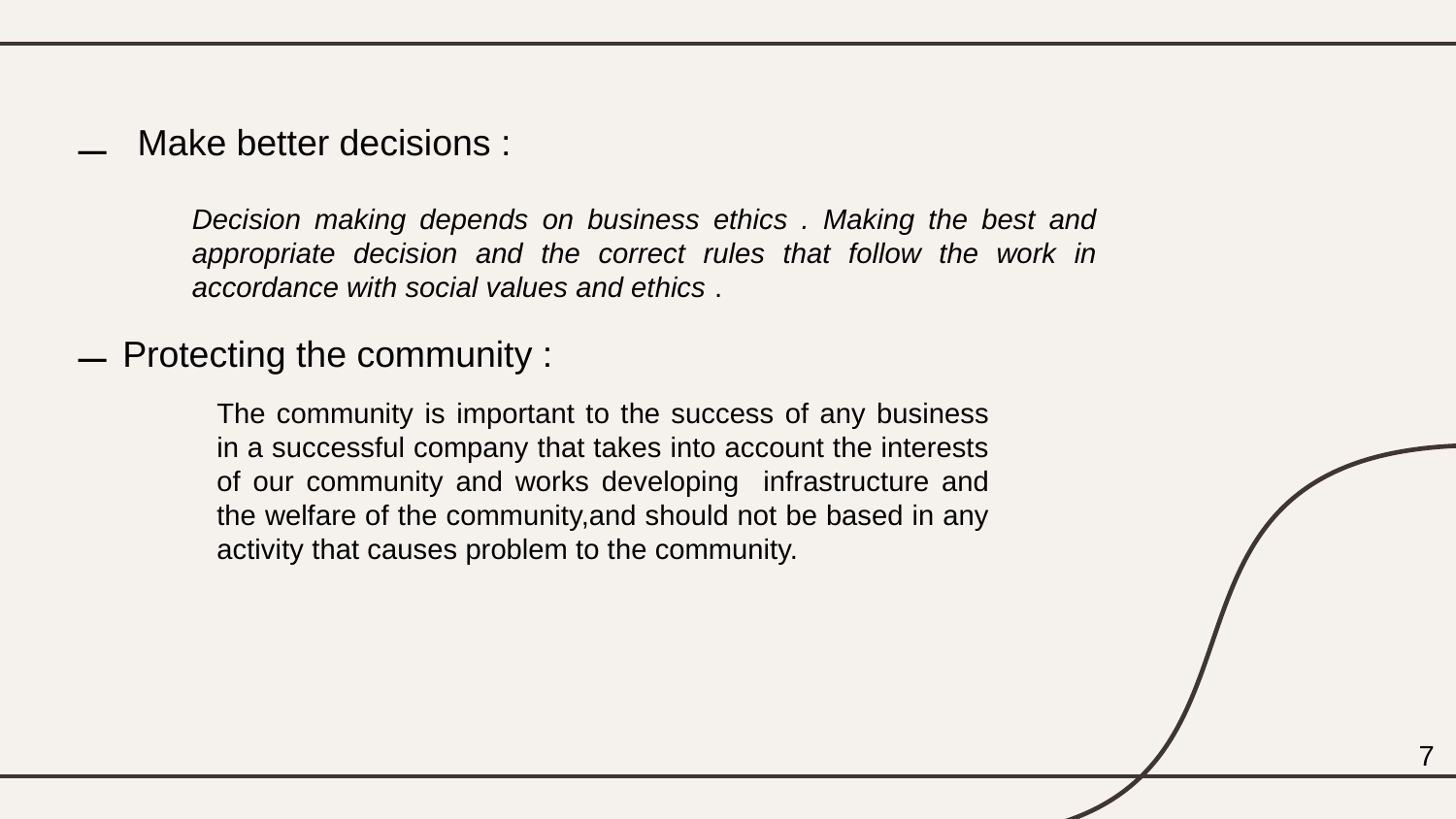

_
Make better decisions :
Decision making depends on business ethics . Making the best and appropriate decision and the correct rules that follow the work in accordance with social values and ethics .
_
Protecting the community :
The community is important to the success of any business in a successful company that takes into account the interests of our community and works developing  infrastructure and the welfare of the community,and should not be based in any activity that causes problem to the community.
7